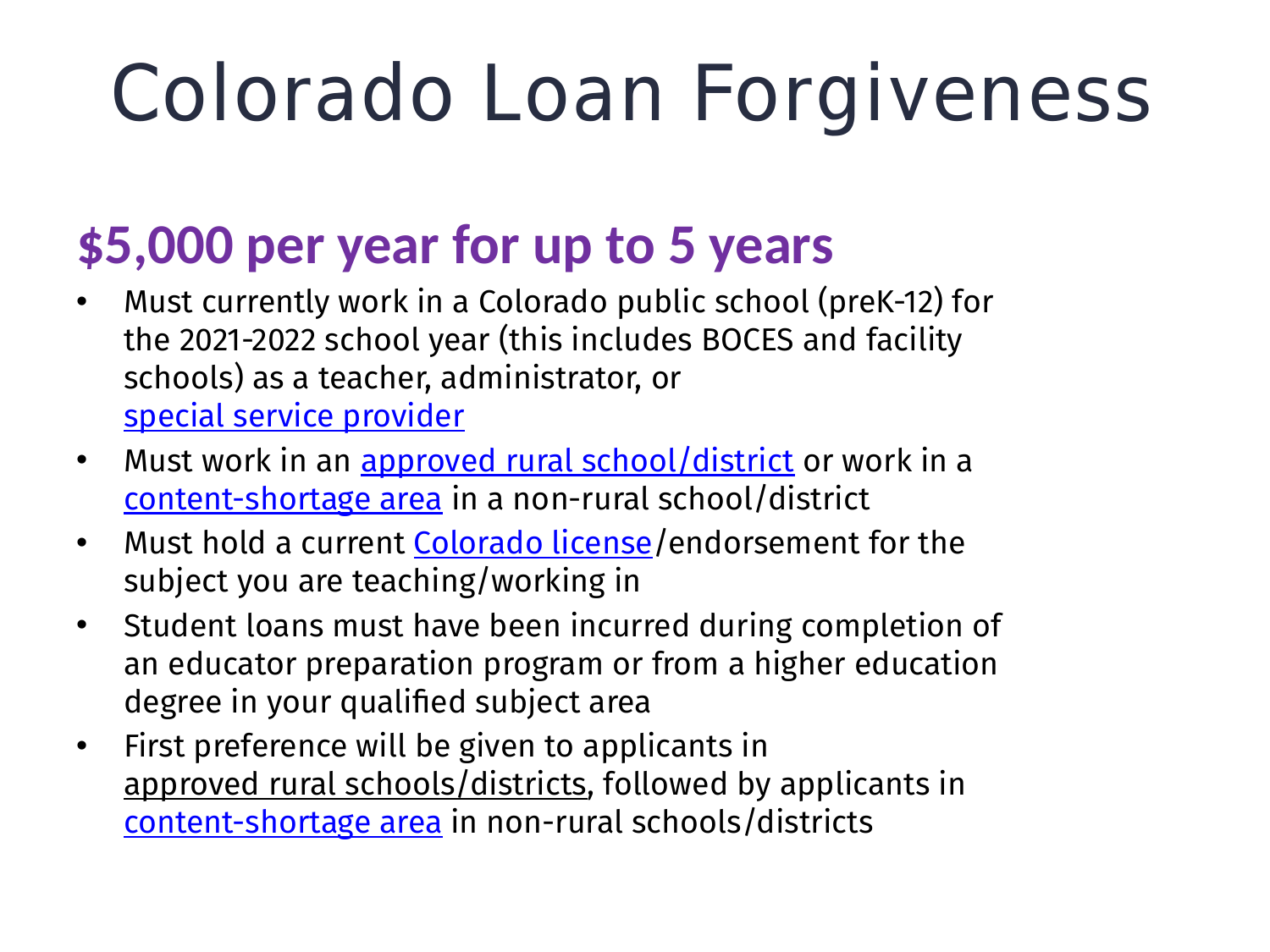

# Colorado Loan Forgiveness
$5,000 per year for up to 5 years
Must currently work in a Colorado public school (preK-12) for the 2021-2022 school year (this includes BOCES and facility schools) as a teacher, administrator, or special service provider
Must work in an approved rural school/district or work in a content-shortage area in a non-rural school/district
Must hold a current Colorado license/endorsement for the subject you are teaching/working in
Student loans must have been incurred during completion of an educator preparation program or from a higher education degree in your qualified subject area
First preference will be given to applicants in approved rural schools/districts, followed by applicants in content-shortage area in non-rural schools/districts